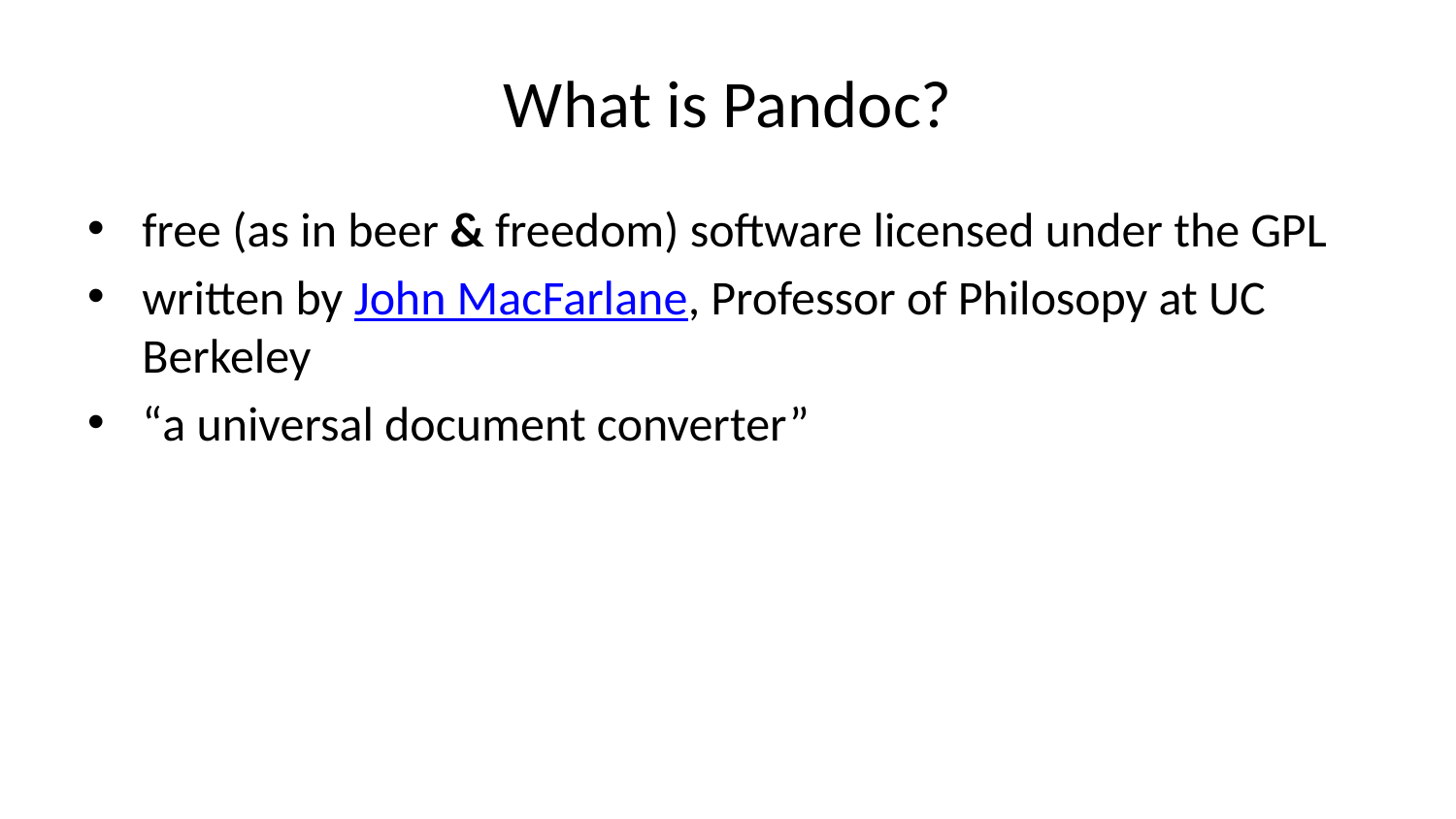

# What is Pandoc?
free (as in beer & freedom) software licensed under the GPL
written by John MacFarlane, Professor of Philosopy at UC Berkeley
“a universal document converter”